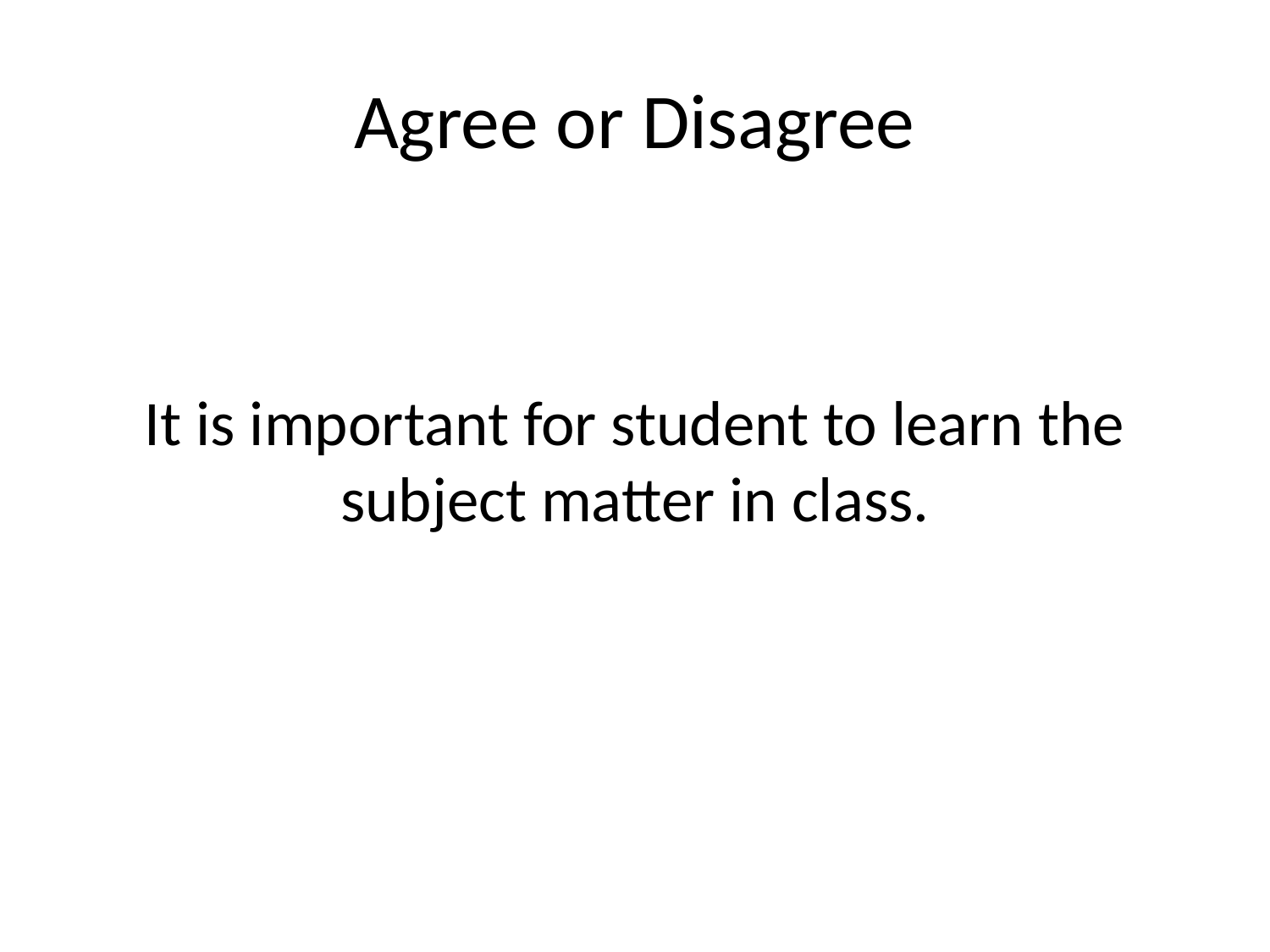

# Agree or Disagree
It is important for student to learn the subject matter in class.